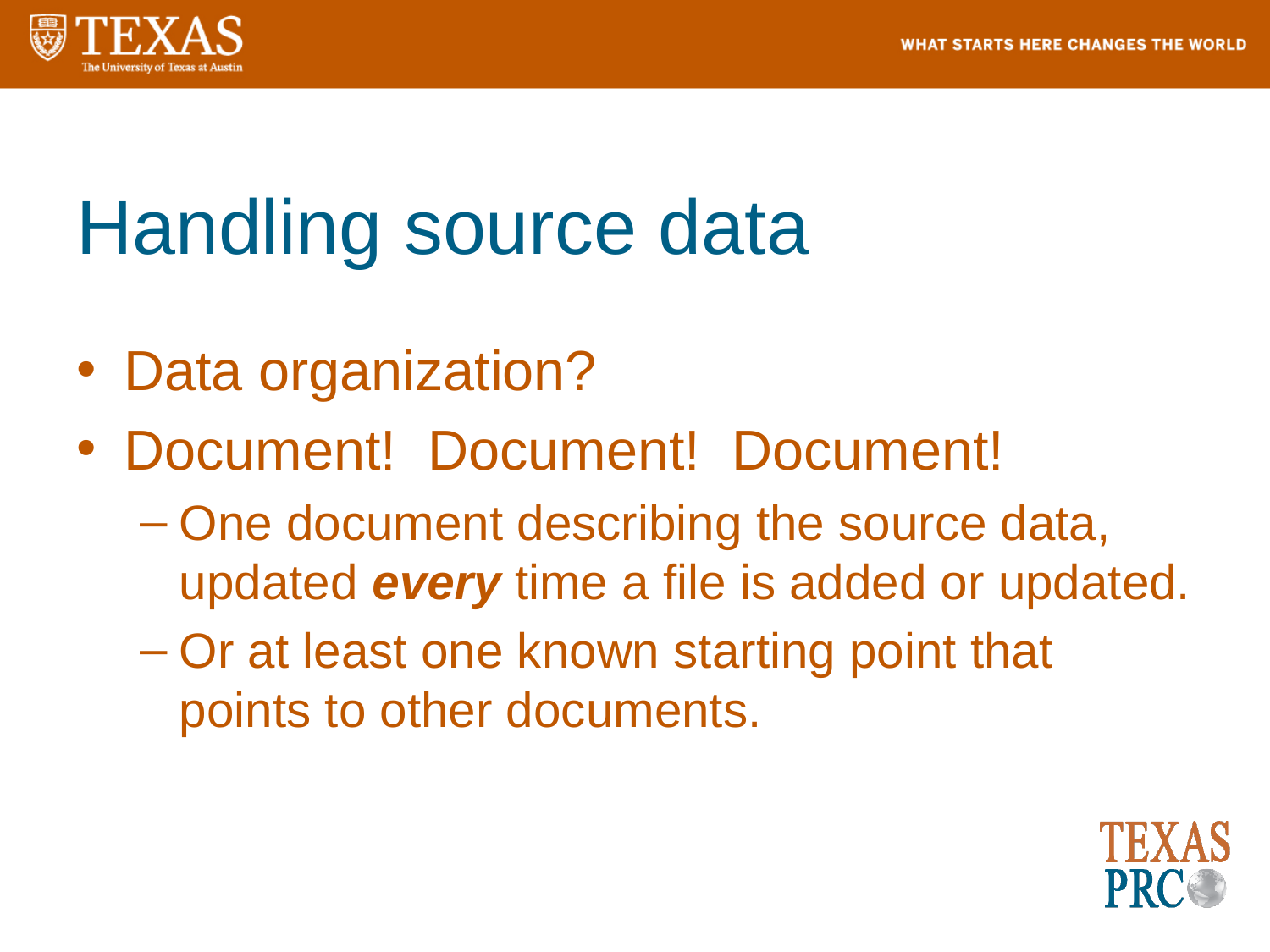

# Handling source data
Data organization?
Document!  Document!  Document!
One document describing the source data, updated every time a file is added or updated.
Or at least one known starting point that points to other documents.